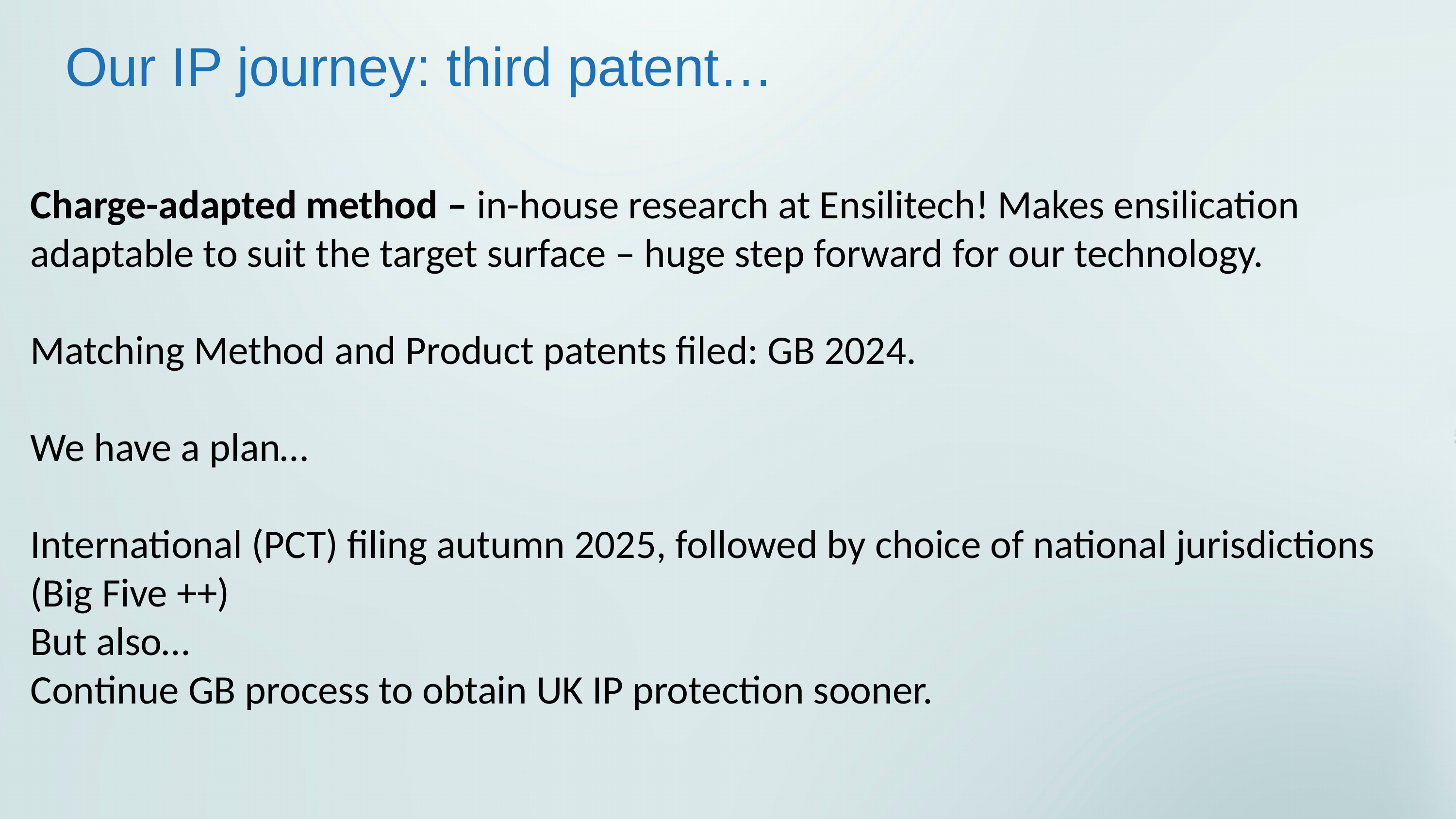

Our IP journey: third patent…
Charge-adapted method – in-house research at Ensilitech! Makes ensilication adaptable to suit the target surface – huge step forward for our technology.

Matching Method and Product patents filed: GB 2024.

We have a plan…

International (PCT) filing autumn 2025, followed by choice of national jurisdictions (Big Five ++)
But also…
Continue GB process to obtain UK IP protection sooner.